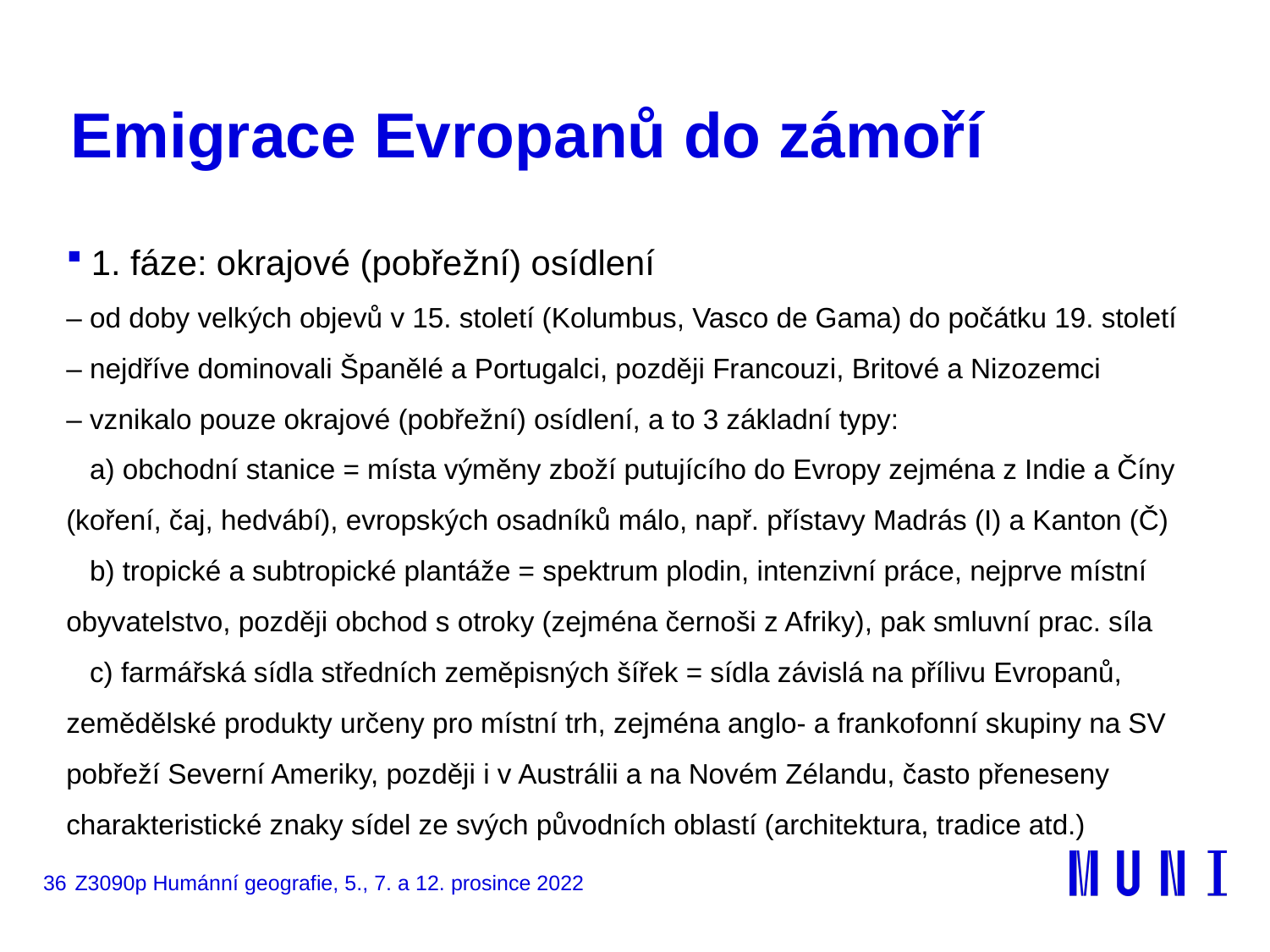

# Emigrace Evropanů do zámoří
1. fáze: okrajové (pobřežní) osídlení
– od doby velkých objevů v 15. století (Kolumbus, Vasco de Gama) do počátku 19. století
– nejdříve dominovali Španělé a Portugalci, později Francouzi, Britové a Nizozemci
– vznikalo pouze okrajové (pobřežní) osídlení, a to 3 základní typy:
   a) obchodní stanice = místa výměny zboží putujícího do Evropy zejména z Indie a Číny  (koření, čaj, hedvábí), evropských osadníků málo, např. přístavy Madrás (I) a Kanton (Č)
   b) tropické a subtropické plantáže = spektrum plodin, intenzivní práce, nejprve místní obyvatelstvo, později obchod s otroky (zejména černoši z Afriky), pak smluvní prac. síla
   c) farmářská sídla středních zeměpisných šířek = sídla závislá na přílivu Evropanů, zemědělské produkty určeny pro místní trh, zejména anglo- a frankofonní skupiny na SV pobřeží Severní Ameriky, později i v Austrálii a na Novém Zélandu, často přeneseny charakteristické znaky sídel ze svých původních oblastí (architektura, tradice atd.)

36
Z3090p Humánní geografie, 5., 7. a 12. prosince 2022